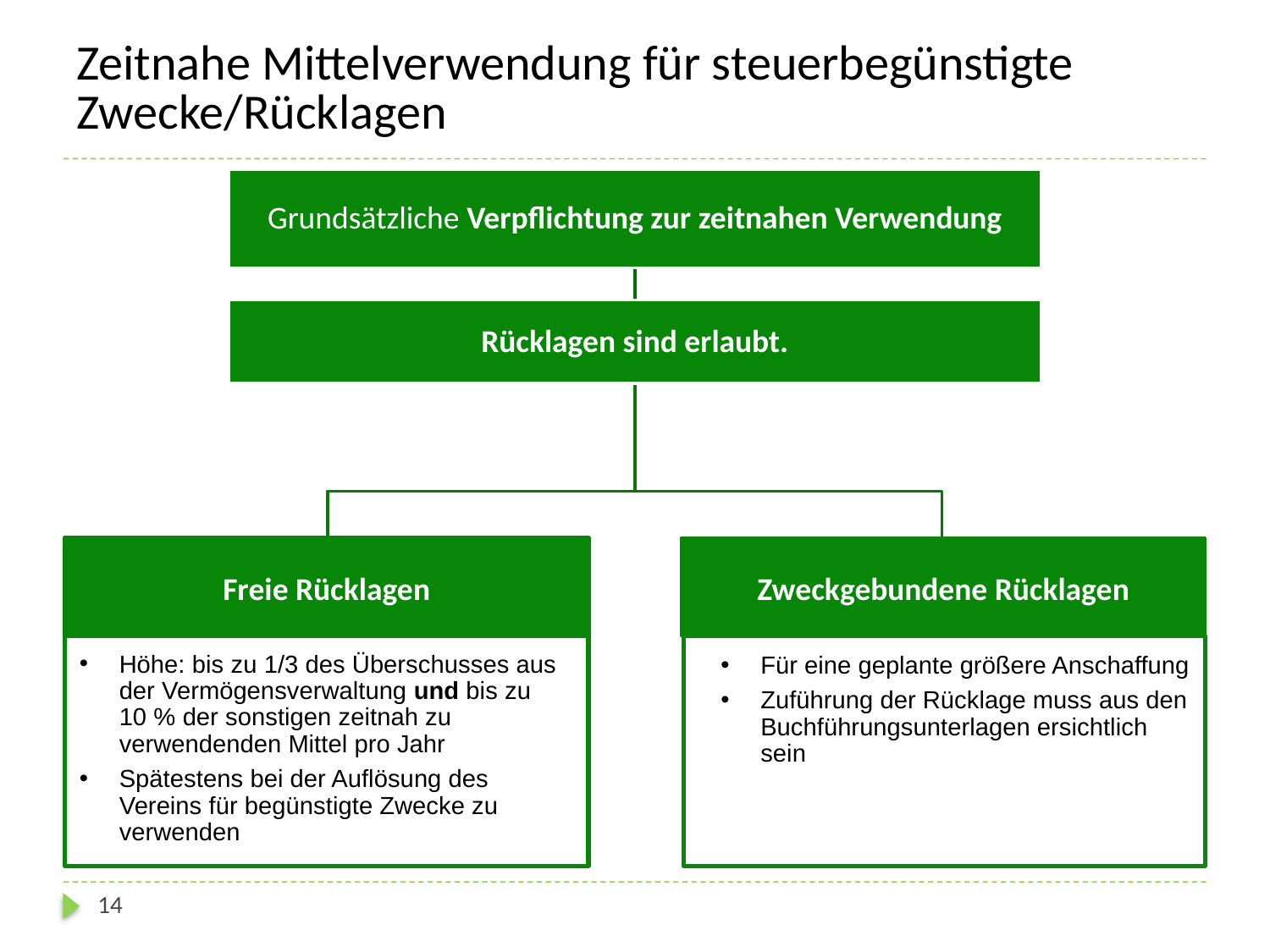

# Zeitnahe Mittelverwendung für steuerbegünstigte Zwecke/Rücklagen
Grundsätzliche Verpflichtung zur zeitnahen Verwendung

Rücklagen sind erlaubt.

Freie Rücklagen

Zweckgebundene Rücklagen

Höhe: bis zu 1/3 des Überschusses aus der Vermögensverwaltung und bis zu
10 % der sonstigen zeitnah zu verwendenden Mittel pro Jahr
Spätestens bei der Auflösung des Vereins für begünstigte Zwecke zu verwenden
Für eine geplante größere Anschaffung
Zuführung der Rücklage muss aus den Buchführungsunterlagen ersichtlich sein
14